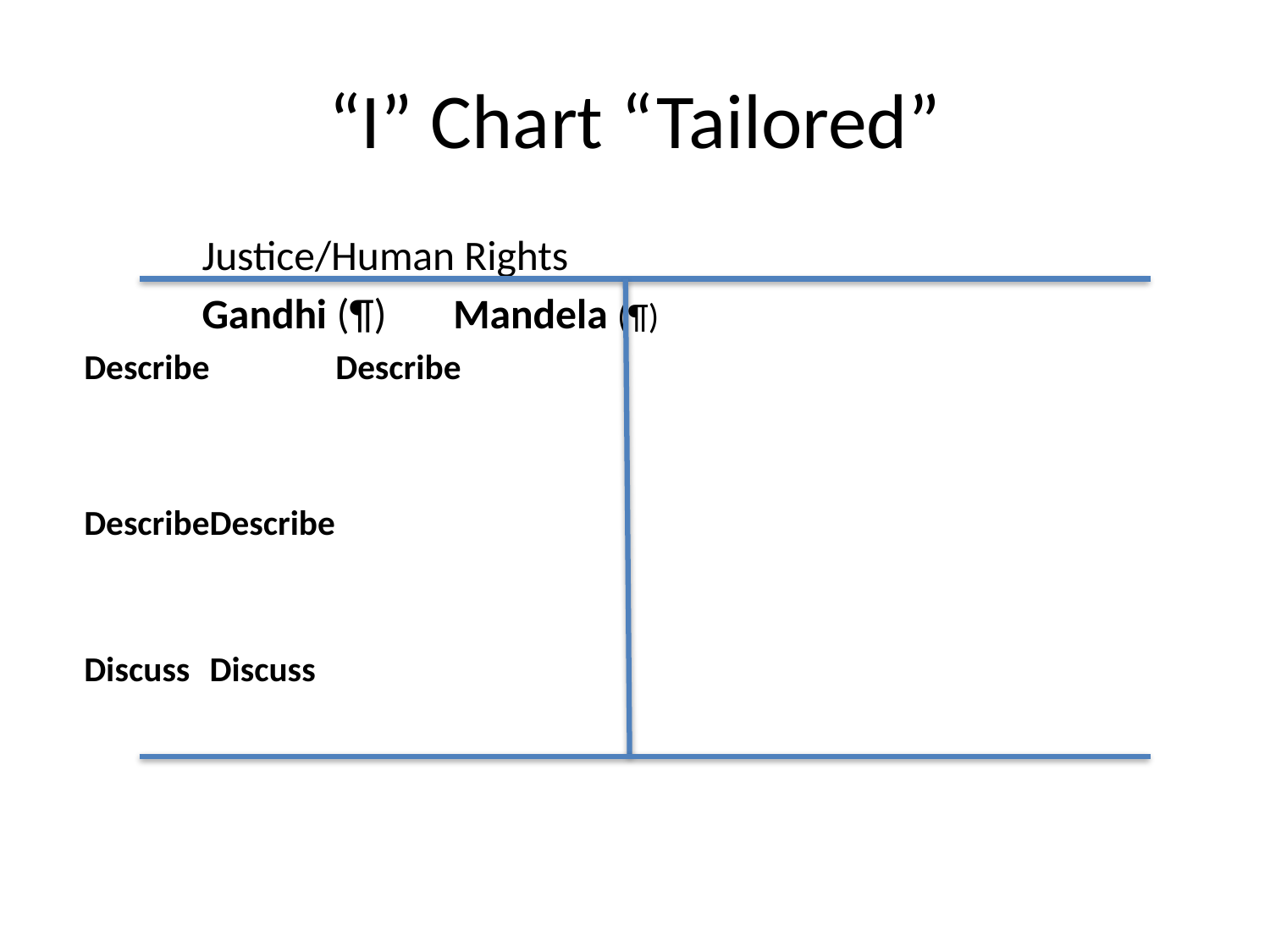

# “I” Chart “Tailored”
				Justice/Human Rights
		Gandhi (¶)				Mandela (¶)
Describe 													Describe

Describe													Describe

Discuss														Discuss